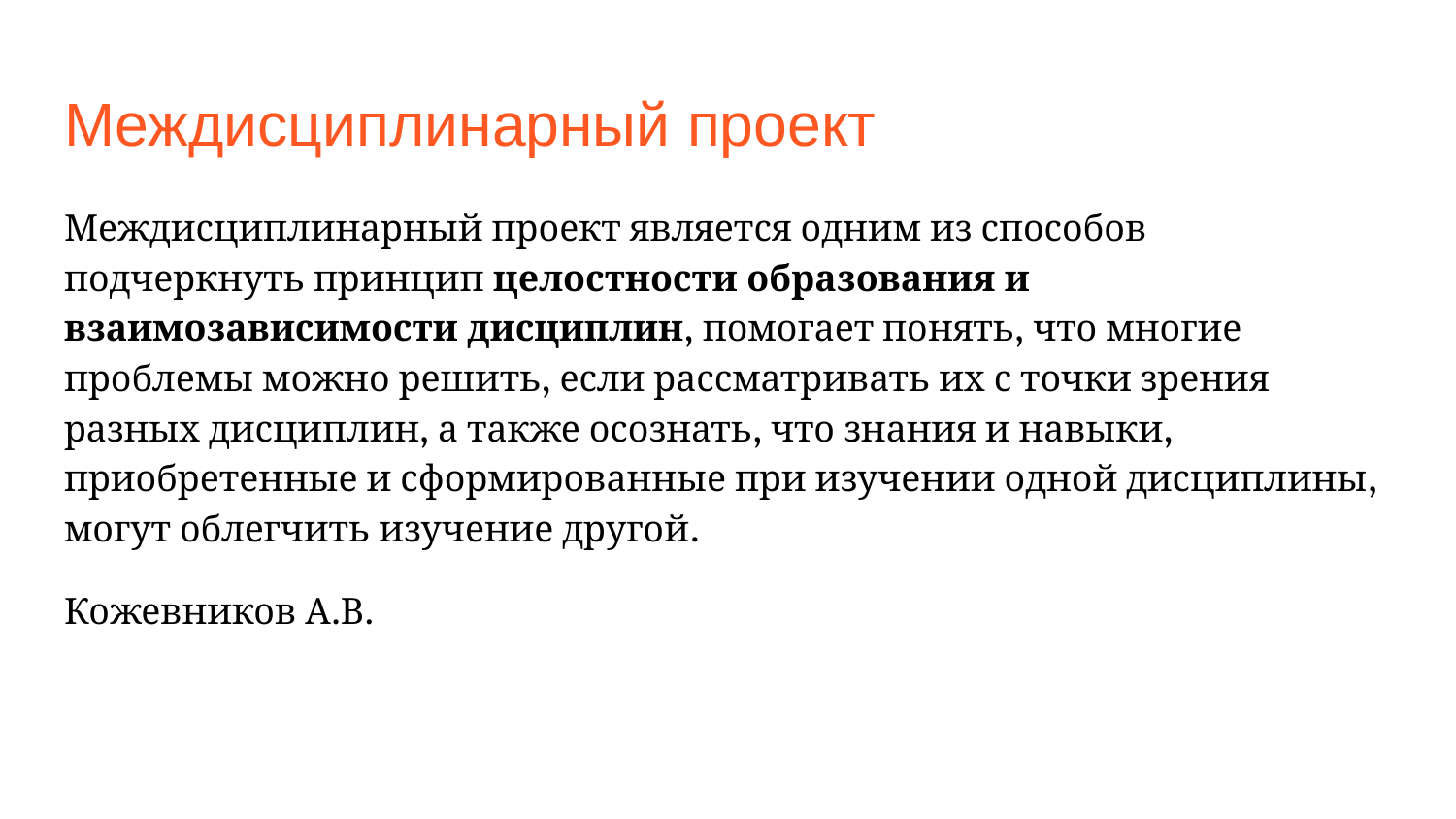

# Междисциплинарный проект
Междисциплинарный проект является одним из способов подчеркнуть принцип целостности образования и взаимозависимости дисциплин, помогает понять, что многие проблемы можно решить, если рассматривать их с точки зрения разных дисциплин, а также осознать, что знания и навыки, приобретенные и сформированные при изучении одной дисциплины, могут облегчить изучение другой.
Кожевников А.В.